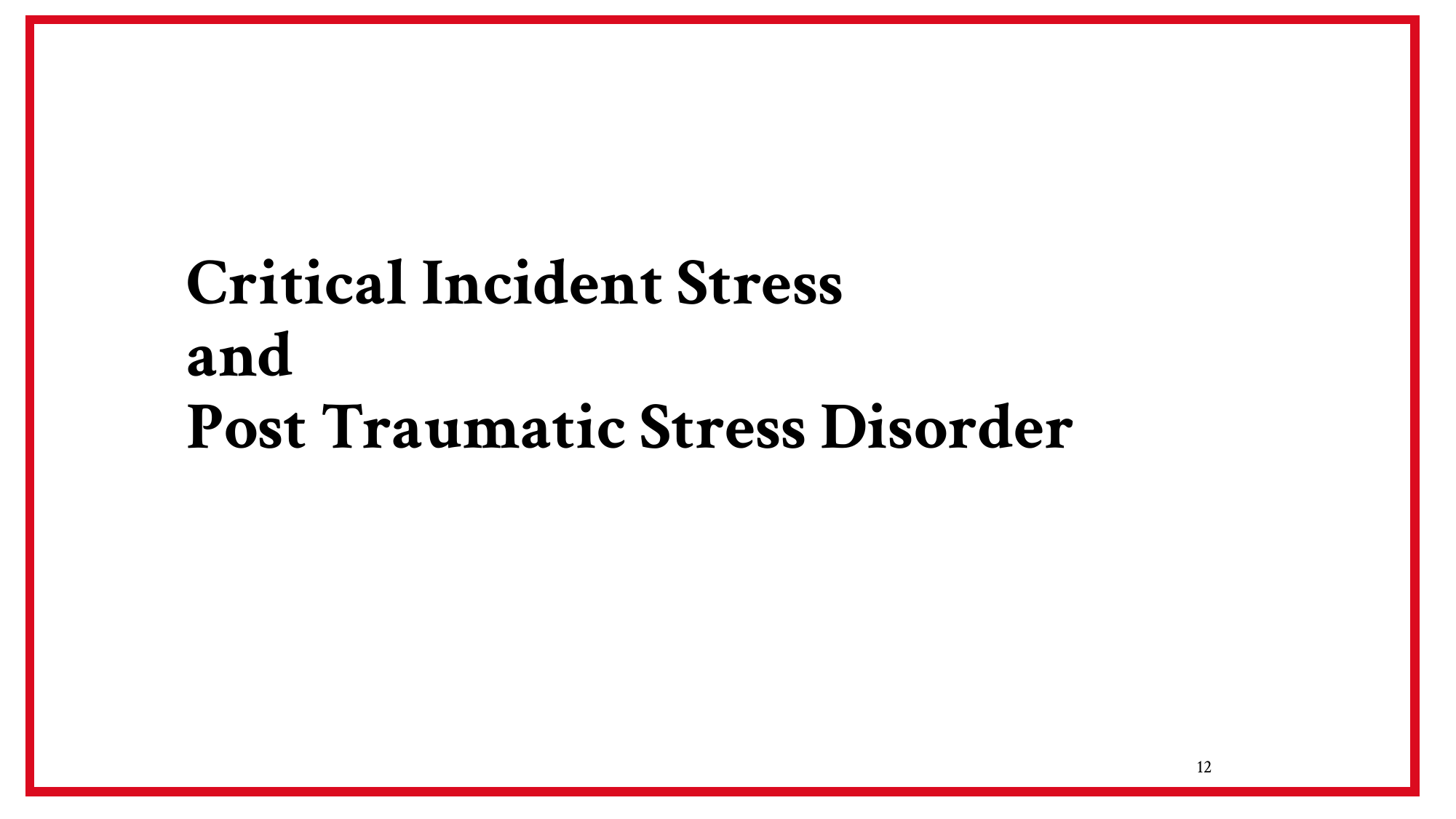

# Critical Incident Stress and Post Traumatic Stress Disorder
12